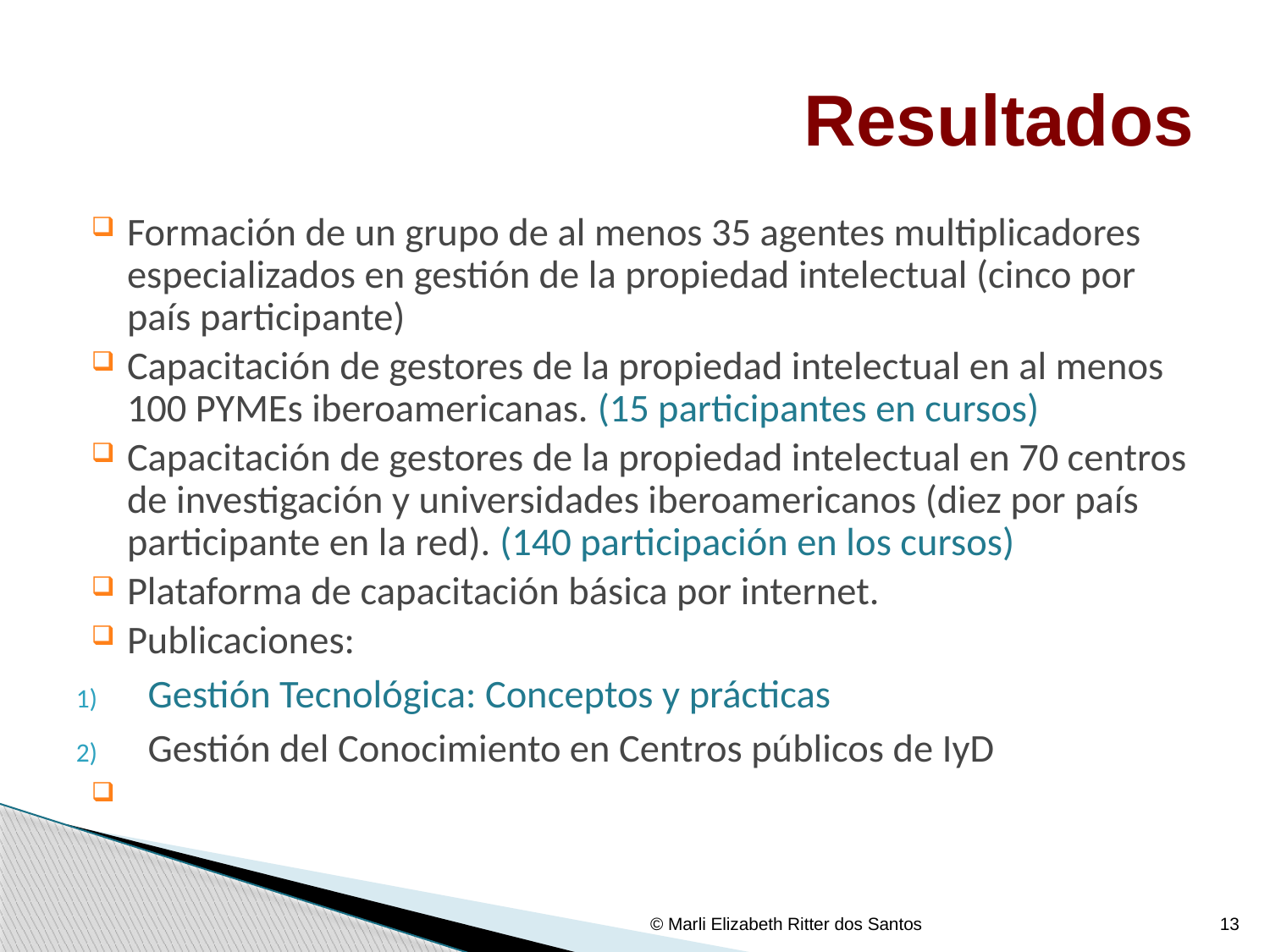

# Resultados
Formación de un grupo de al menos 35 agentes multiplicadores especializados en gestión de la propiedad intelectual (cinco por país participante)
Capacitación de gestores de la propiedad intelectual en al menos 100 PYMEs iberoamericanas. (15 participantes en cursos)
Capacitación de gestores de la propiedad intelectual en 70 centros de investigación y universidades iberoamericanos (diez por país participante en la red). (140 participación en los cursos)
Plataforma de capacitación básica por internet.
Publicaciones:
Gestión Tecnológica: Conceptos y prácticas
Gestión del Conocimiento en Centros públicos de IyD

© Marli Elizabeth Ritter dos Santos
13